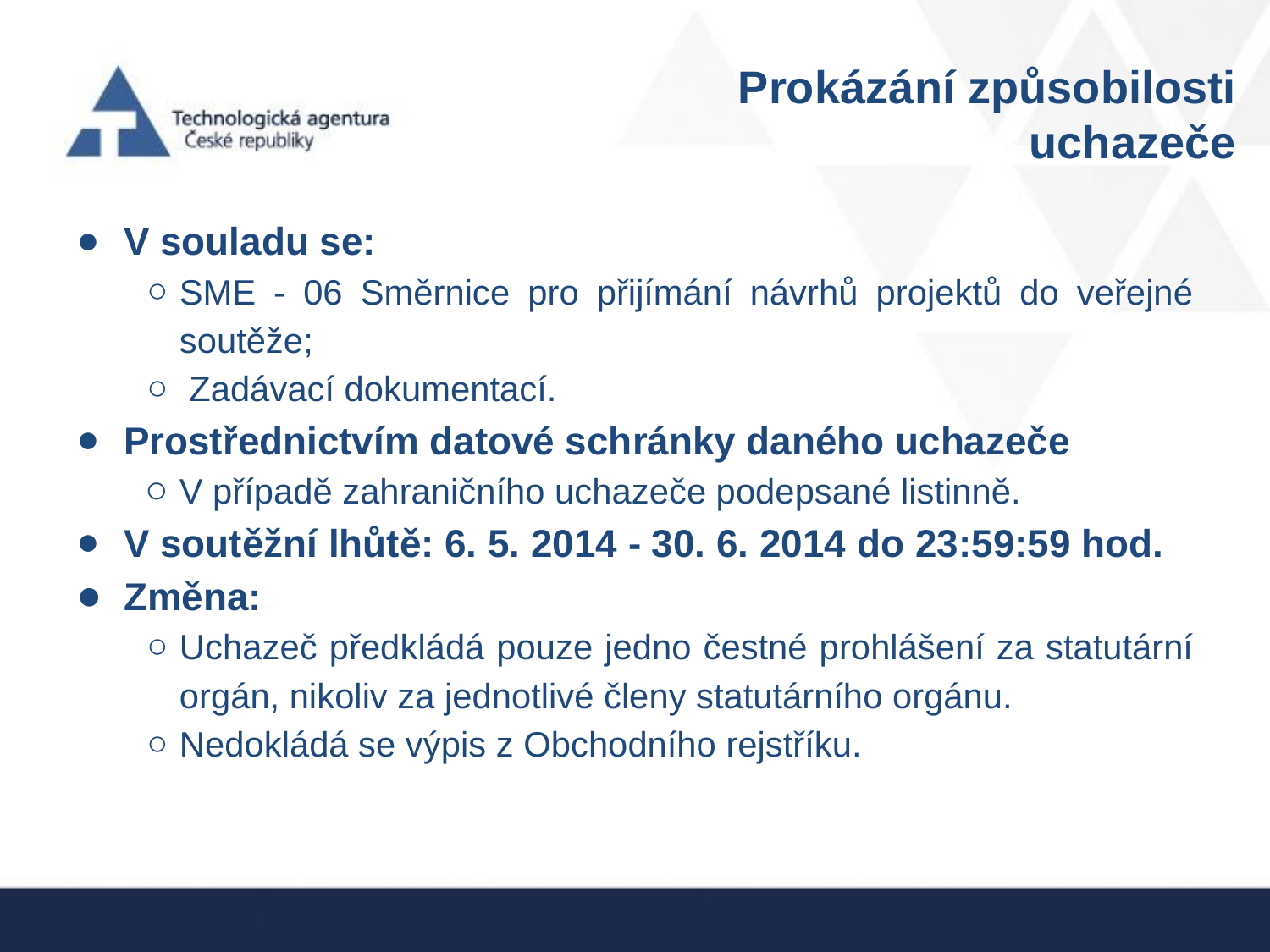

# Prokázání způsobilosti uchazeče
V souladu se:
SME - 06 Směrnice pro přijímání návrhů projektů do veřejné soutěže;
 Zadávací dokumentací.
Prostřednictvím datové schránky daného uchazeče
V případě zahraničního uchazeče podepsané listinně.
V soutěžní lhůtě: 6. 5. 2014 - 30. 6. 2014 do 23:59:59 hod.
Změna:
Uchazeč předkládá pouze jedno čestné prohlášení za statutární orgán, nikoliv za jednotlivé členy statutárního orgánu.
Nedokládá se výpis z Obchodního rejstříku.